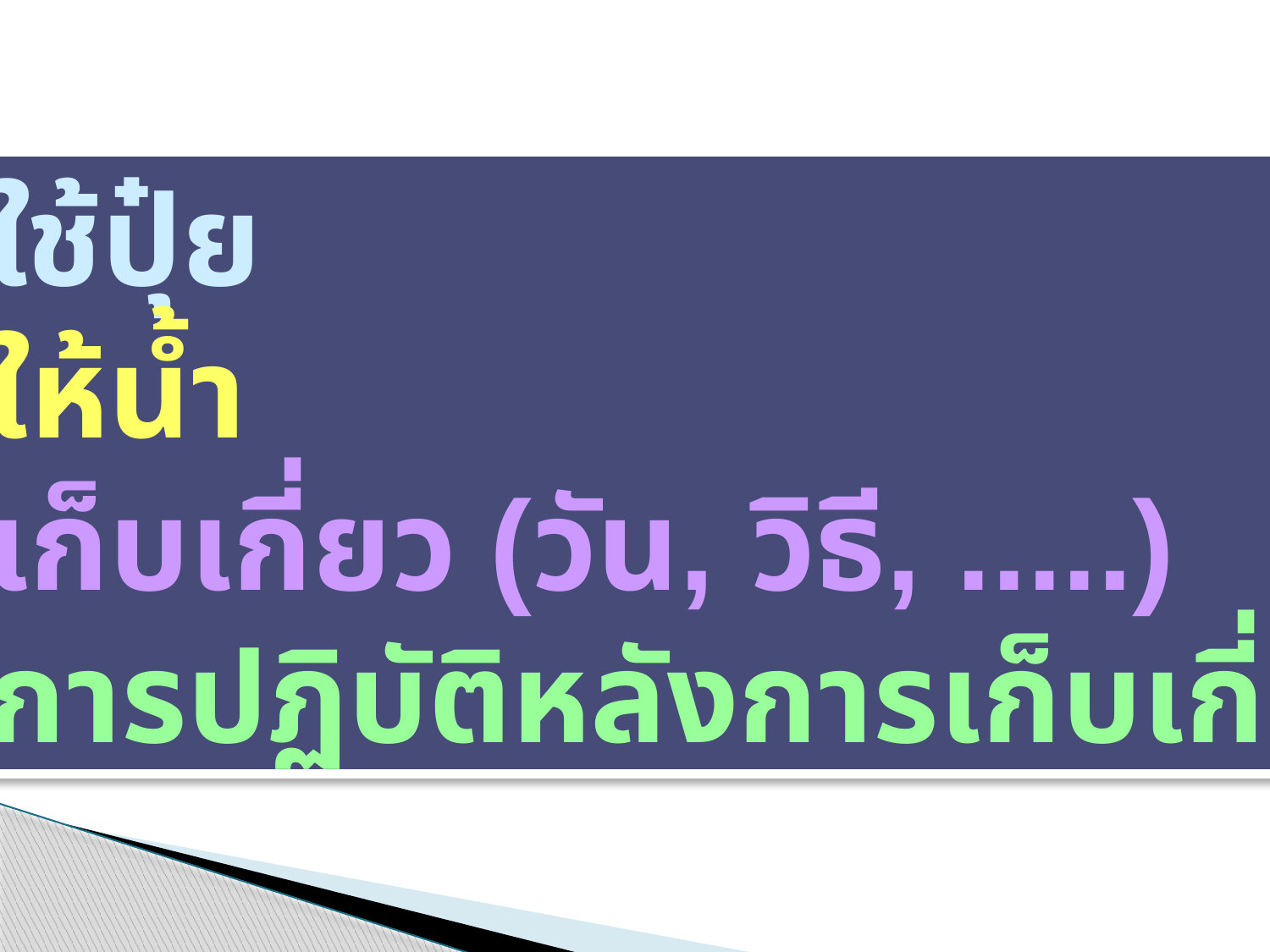

ใช้ปุ๋ย
ให้น้ำ
เก็บเกี่ยว (วัน, วิธี, .....)
การปฏิบัติหลังการเก็บเกี่ยว